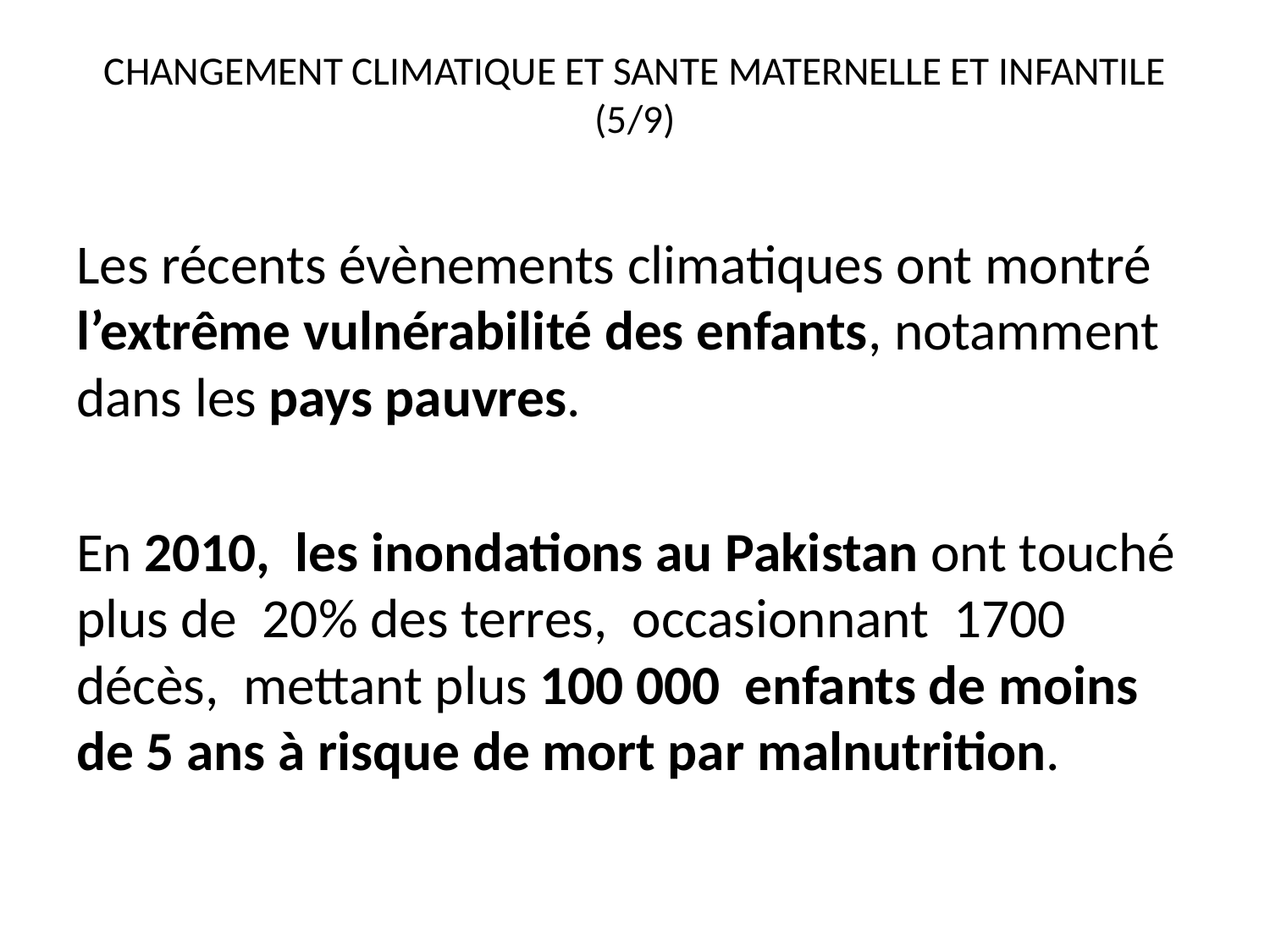

# CHANGEMENT CLIMATIQUE ET SANTE MATERNELLE ET INFANTILE (5/9)
Les récents évènements climatiques ont montré l’extrême vulnérabilité des enfants, notamment dans les pays pauvres.

En 2010,  les inondations au Pakistan ont touché plus de  20% des terres,  occasionnant  1700  décès,  mettant plus 100 000  enfants de moins de 5 ans à risque de mort par malnutrition.